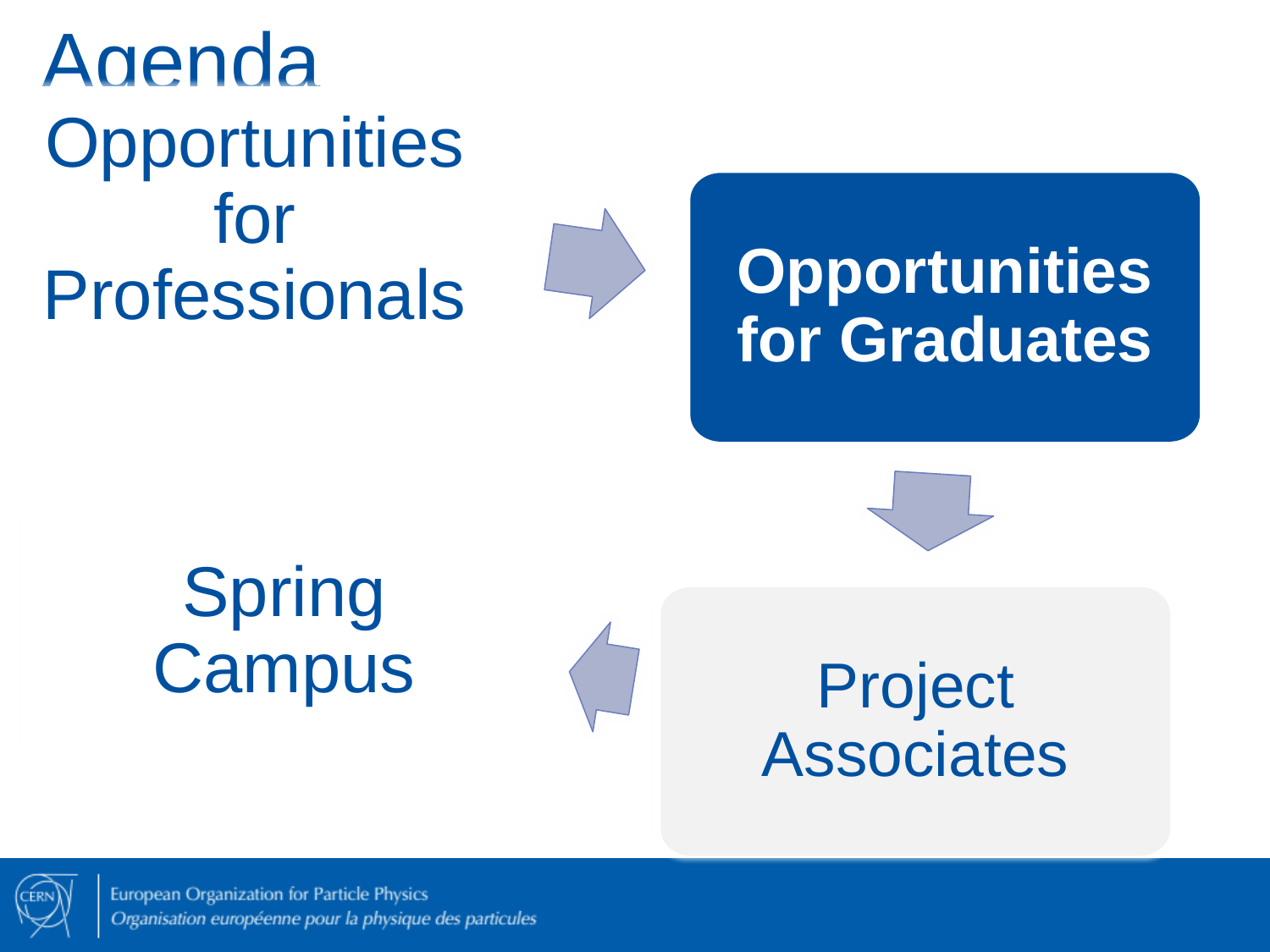

# Agenda
Opportunities for Professionals
Opportunities for Graduates

Spring Campus
Project Associates